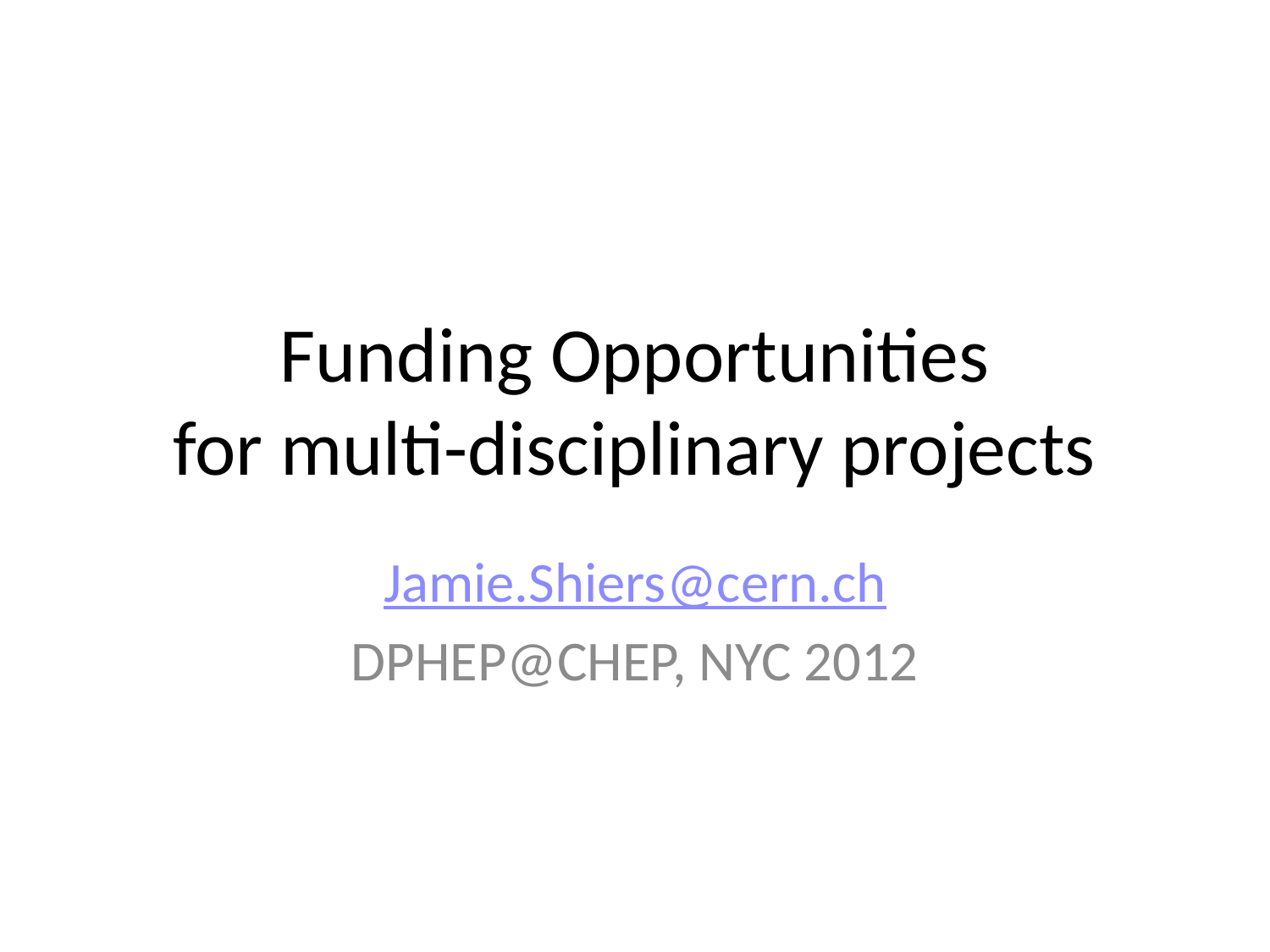

# Funding Opportunities for multi-disciplinary projects
Jamie.Shiers@cern.ch
DPHEP@CHEP, NYC 2012